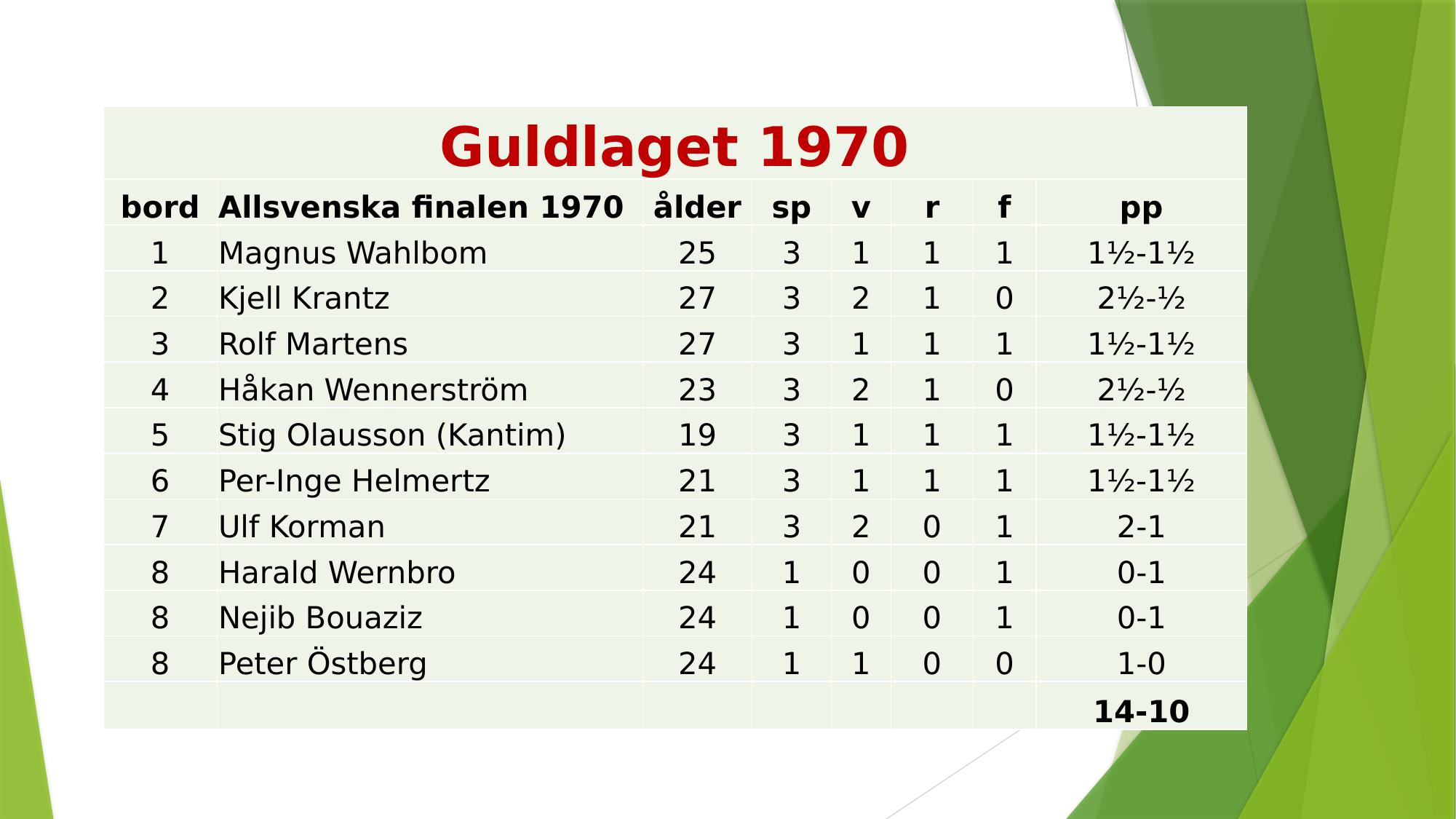

| Guldlaget 1970 |  |  |  |  |  |  |  |
| --- | --- | --- | --- | --- | --- | --- | --- |
| bord | Allsvenska finalen 1970 | ålder | sp | v | r | f | pp |
| 1 | Magnus Wahlbom | 25 | 3 | 1 | 1 | 1 | 1½-1½ |
| 2 | Kjell Krantz | 27 | 3 | 2 | 1 | 0 | 2½-½ |
| 3 | Rolf Martens | 27 | 3 | 1 | 1 | 1 | 1½-1½ |
| 4 | Håkan Wennerström | 23 | 3 | 2 | 1 | 0 | 2½-½ |
| 5 | Stig Olausson (Kantim) | 19 | 3 | 1 | 1 | 1 | 1½-1½ |
| 6 | Per-Inge Helmertz | 21 | 3 | 1 | 1 | 1 | 1½-1½ |
| 7 | Ulf Korman | 21 | 3 | 2 | 0 | 1 | 2-1 |
| 8 | Harald Wernbro | 24 | 1 | 0 | 0 | 1 | 0-1 |
| 8 | Nejib Bouaziz | 24 | 1 | 0 | 0 | 1 | 0-1 |
| 8 | Peter Östberg | 24 | 1 | 1 | 0 | 0 | 1-0 |
|  |  |  |  |  |  |  | 14-10 |